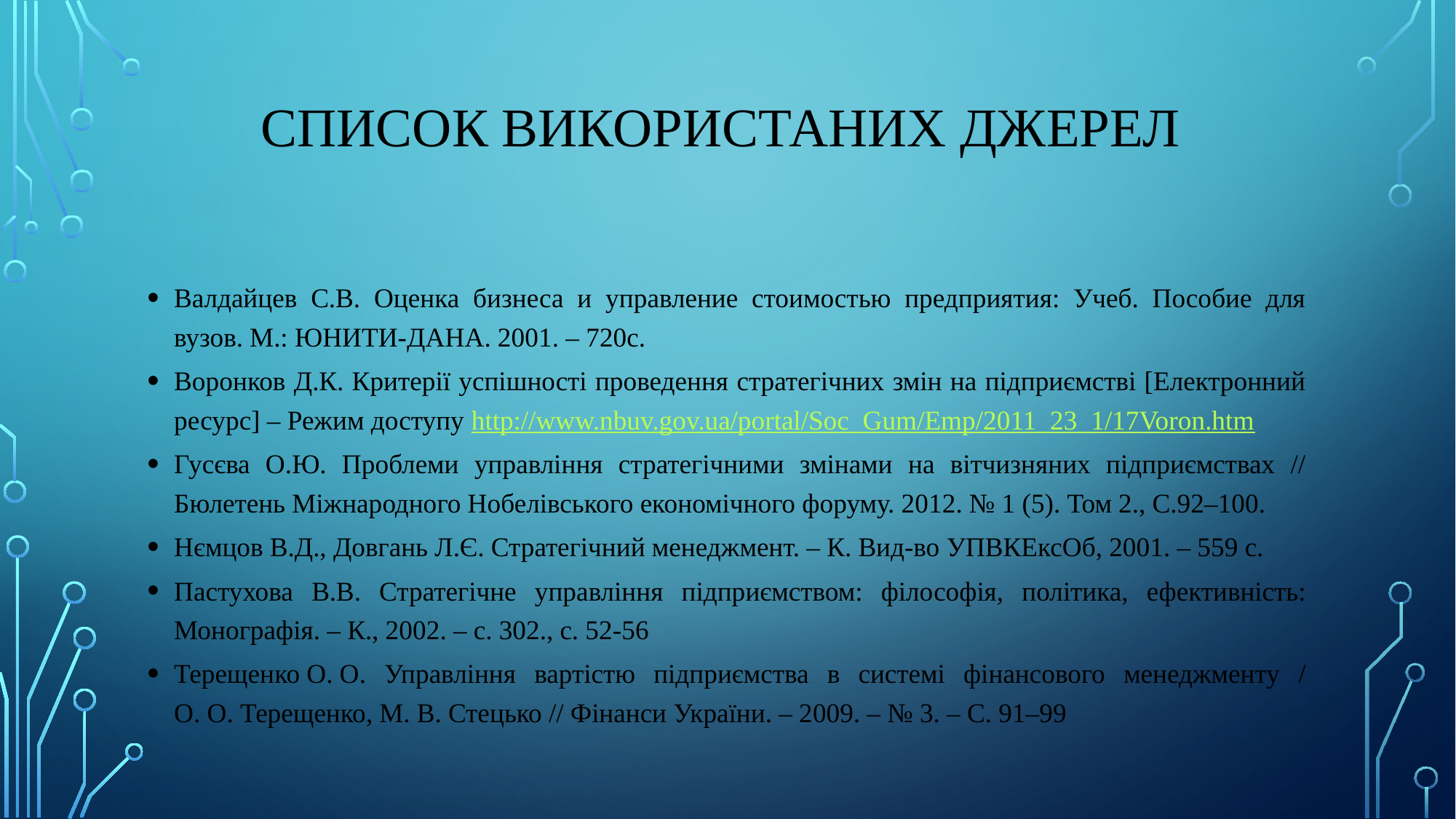

# Список використаних джерел
Валдайцев С.В. Оценка бизнеса и управление стоимостью предприятия: Учеб. Пособие для вузов. М.: ЮНИТИ-ДАНА. 2001. ‒ 720с.
Воронков Д.К. Критерії успішності проведення стратегічних змін на підприємстві [Електронний ресурс] – Режим доступу http://www.nbuv.gov.ua/portal/Soc_Gum/Emp/2011_23_1/17Voron.htm
Гусєва О.Ю. Проблеми управління стратегічними змінами на вітчизняних підприємствах // Бюлетень Міжнародного Нобелівського економічного форуму. 2012. № 1 (5). Том 2., С.92–100.
Нємцов В.Д., Довгань Л.Є. Стратегічний менеджмент. – К. Вид-во УПВКЕксОб, 2001. – 559 с.
Пастухова В.В. Стратегічне управління підприємством: філософія, політика, ефективність: Монографія. – К., 2002. – с. 302., с. 52-56
Терещенко О. О. Управління вартістю підприємства в системі фінансового менеджменту / О. О. Терещенко, М. В. Стецько // Фінанси України. – 2009. – № 3. – С. 91–99